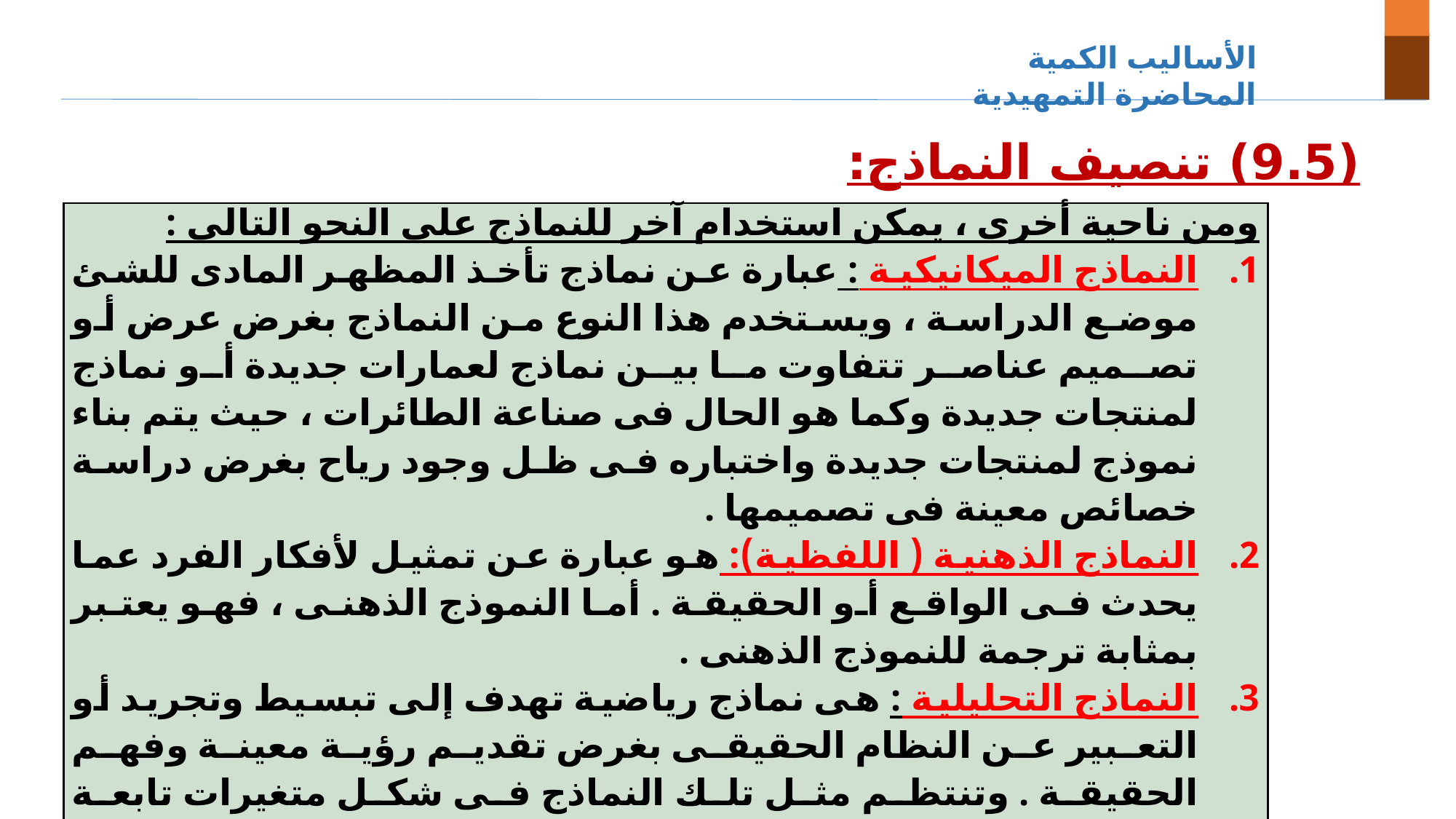

الأساليب الكمية                                                                                     المحاضرة التمهيدية
(9.5) تنصيف النماذج:
| ومن ناحية أخرى ، يمكن استخدام آخر للنماذج على النحو التالى : النماذج الميكانيكية : عبارة عن نماذج تأخذ المظهر المادى للشئ موضع الدراسة ، ويستخدم هذا النوع من النماذج بغرض عرض أو تصميم عناصر تتفاوت ما بين نماذج لعمارات جديدة أو نماذج لمنتجات جديدة وكما هو الحال فى صناعة الطائرات ، حيث يتم بناء نموذج لمنتجات جديدة واختباره فى ظل وجود رياح بغرض دراسة خصائص معينة فى تصميمها . النماذج الذهنية ( اللفظية): هو عبارة عن تمثيل لأفكار الفرد عما يحدث فى الواقع أو الحقيقة . أما النموذج الذهنى ، فهو يعتبر بمثابة ترجمة للنموذج الذهنى . النماذج التحليلية : هى نماذج رياضية تهدف إلى تبسيط وتجريد أو التعبير عن النظام الحقيقى بغرض تقديم رؤية معينة وفهم الحقيقة . وتنتظم مثل تلك النماذج فى شكل متغيرات تابعة ومتغيرات مستقلة وقيود . نماذج المحاكاة :نموذج وصفى يعبر عن إعادة تطبيق للنظم الحقيقية الموجودة وباستخدام الحاسب الآلى . وهى تعتمد على اجراء مجموعة من التجارب أو المحاولات بغرض التحقق من أداء توليفات مختلفة أو سيناريوهات مختلفة للنظام ؟ن وسوف يتم دراسة مثل هذه النماذج فى فصل لاحق من هذا المقرر . |
| --- |